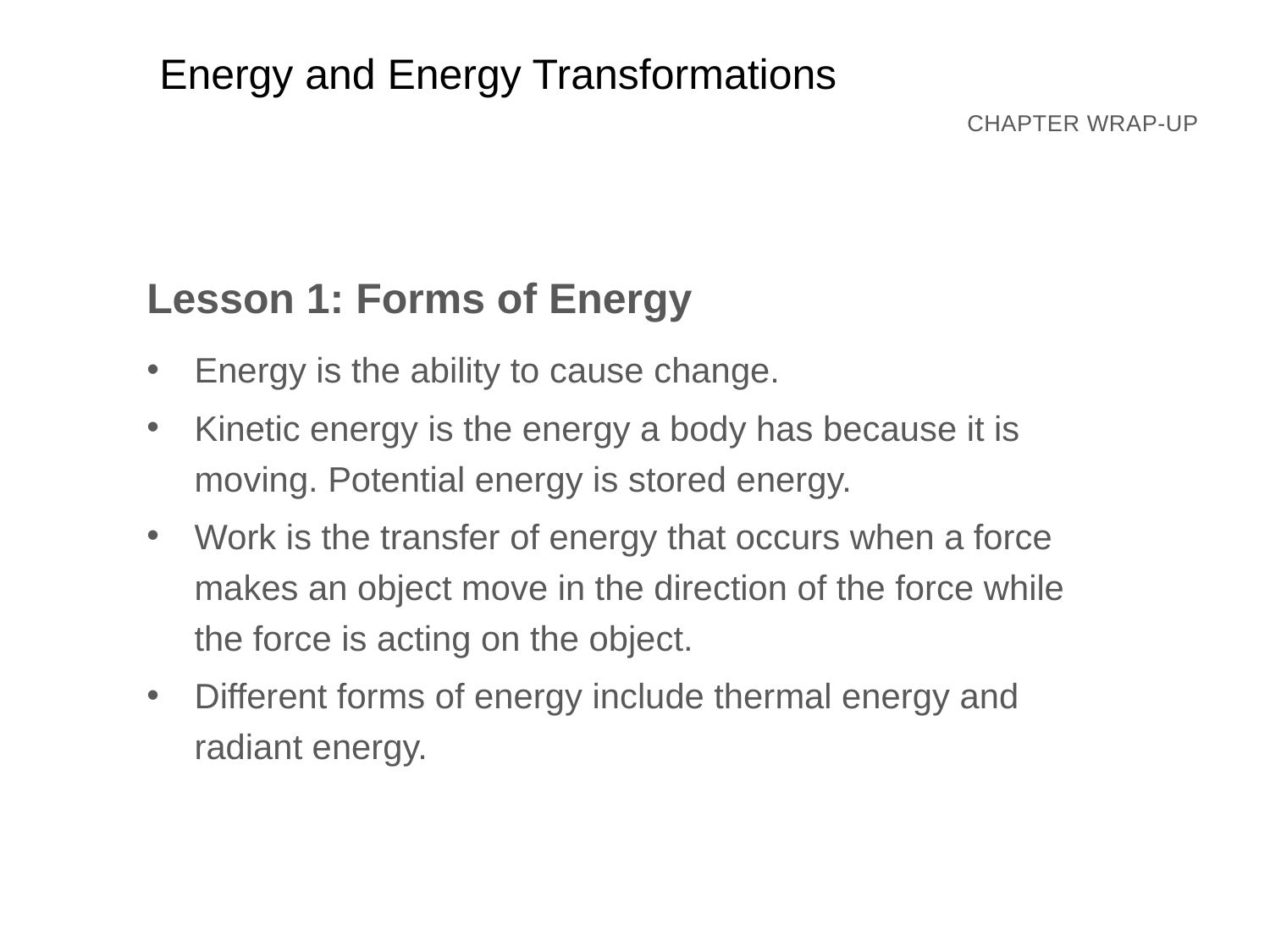

Energy and Energy Transformations
Lesson 1: Forms of Energy
Energy is the ability to cause change.
Kinetic energy is the energy a body has because it is
moving. Potential energy is stored energy.
Work is the transfer of energy that occurs when a force makes an object move in the direction of the force while the force is acting on the object.
Different forms of energy include thermal energy and radiant energy.